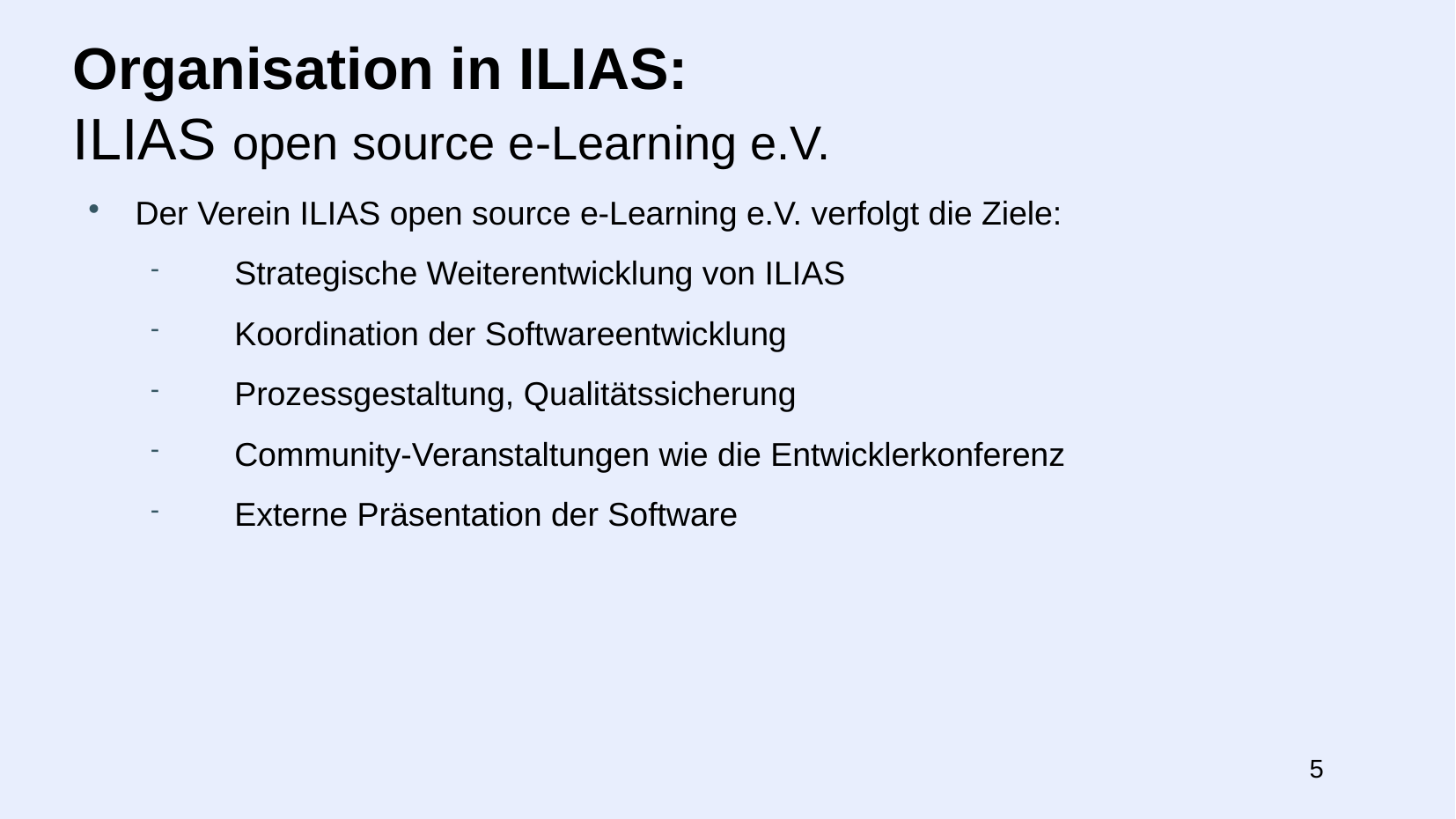

# Organisation in ILIAS: ILIAS open source e-Learning e.V.
Der Verein ILIAS open source e-Learning e.V. verfolgt die Ziele:
    Strategische Weiterentwicklung von ILIAS
    Koordination der Softwareentwicklung
    Prozessgestaltung, Qualitätssicherung
    Community-Veranstaltungen wie die Entwicklerkonferenz
    Externe Präsentation der Software